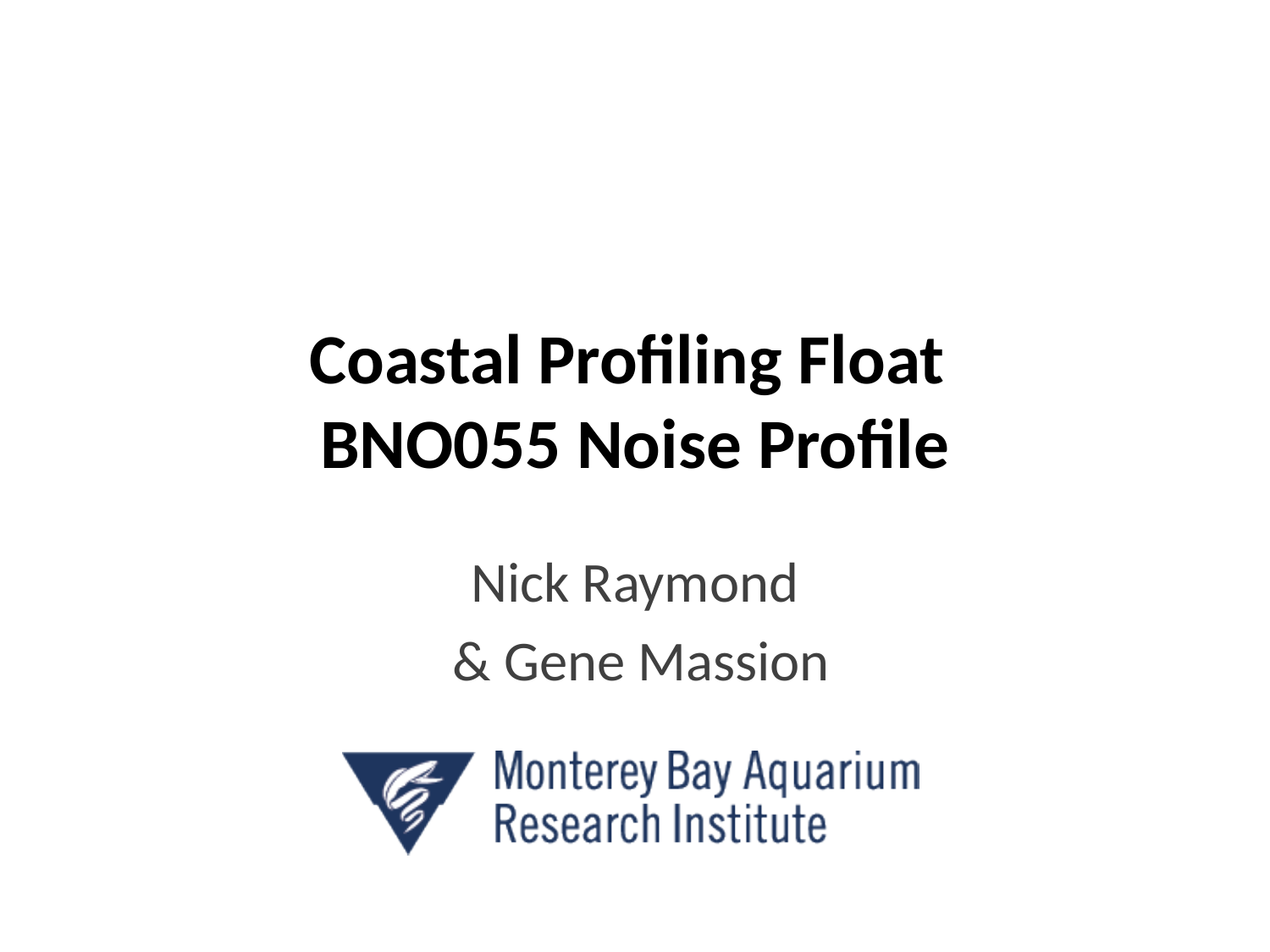

# Coastal Profiling Float BNO055 Noise Profile
Nick Raymond
 & Gene Massion